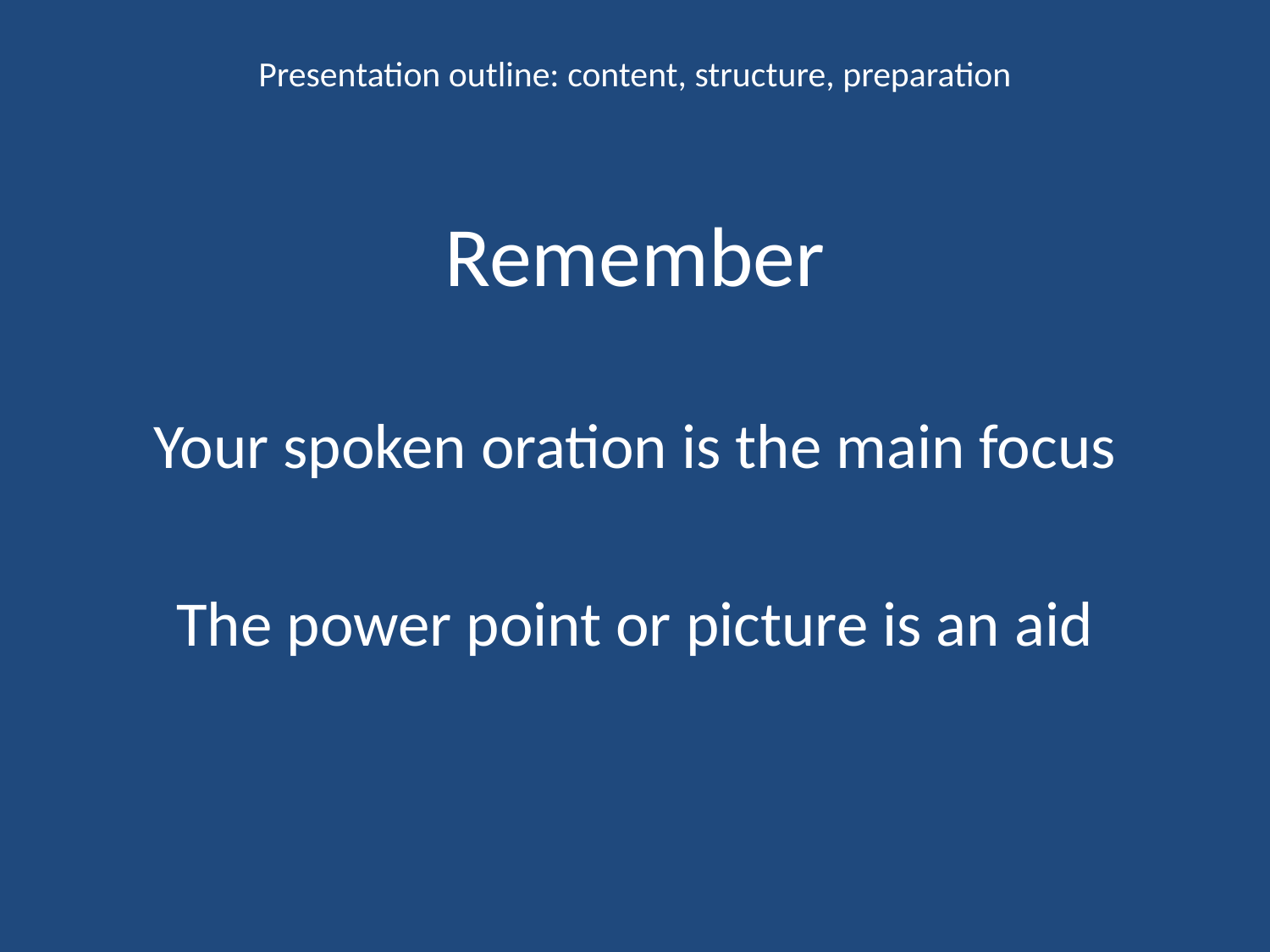

Presentation outline: content, structure, preparation

Remember

Your spoken oration is the main focus

The power point or picture is an aid

Preparation